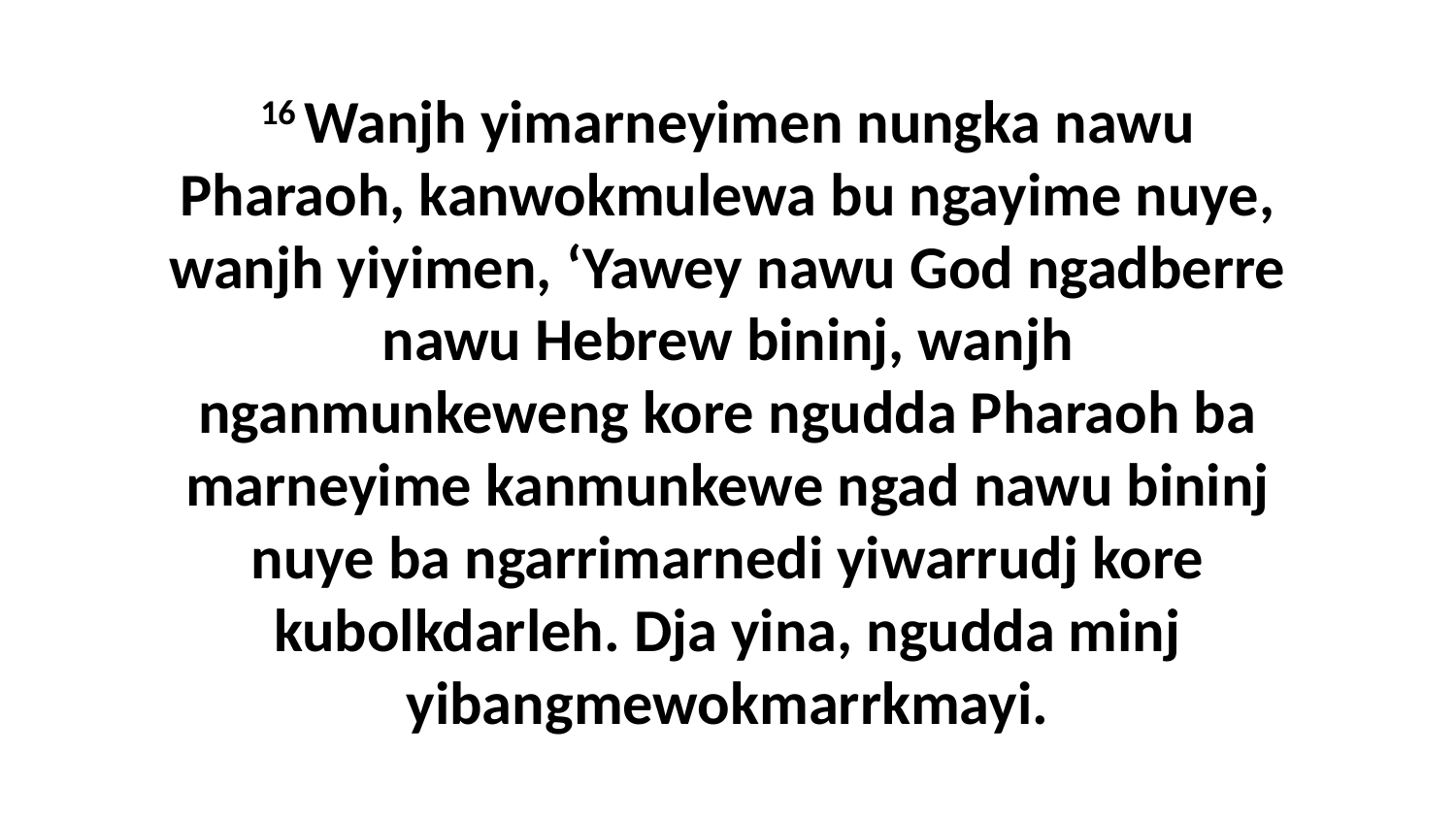

16 Wanjh yimarneyimen nungka nawu Pharaoh, kanwokmulewa bu ngayime nuye, wanjh yiyimen, ‘Yawey nawu God ngadberre nawu Hebrew bininj, wanjh nganmunkeweng kore ngudda Pharaoh ba marneyime kanmunkewe ngad nawu bininj nuye ba ngarrimarnedi yiwarrudj kore kubolkdarleh. Dja yina, ngudda minj yibangmewokmarrkmayi.